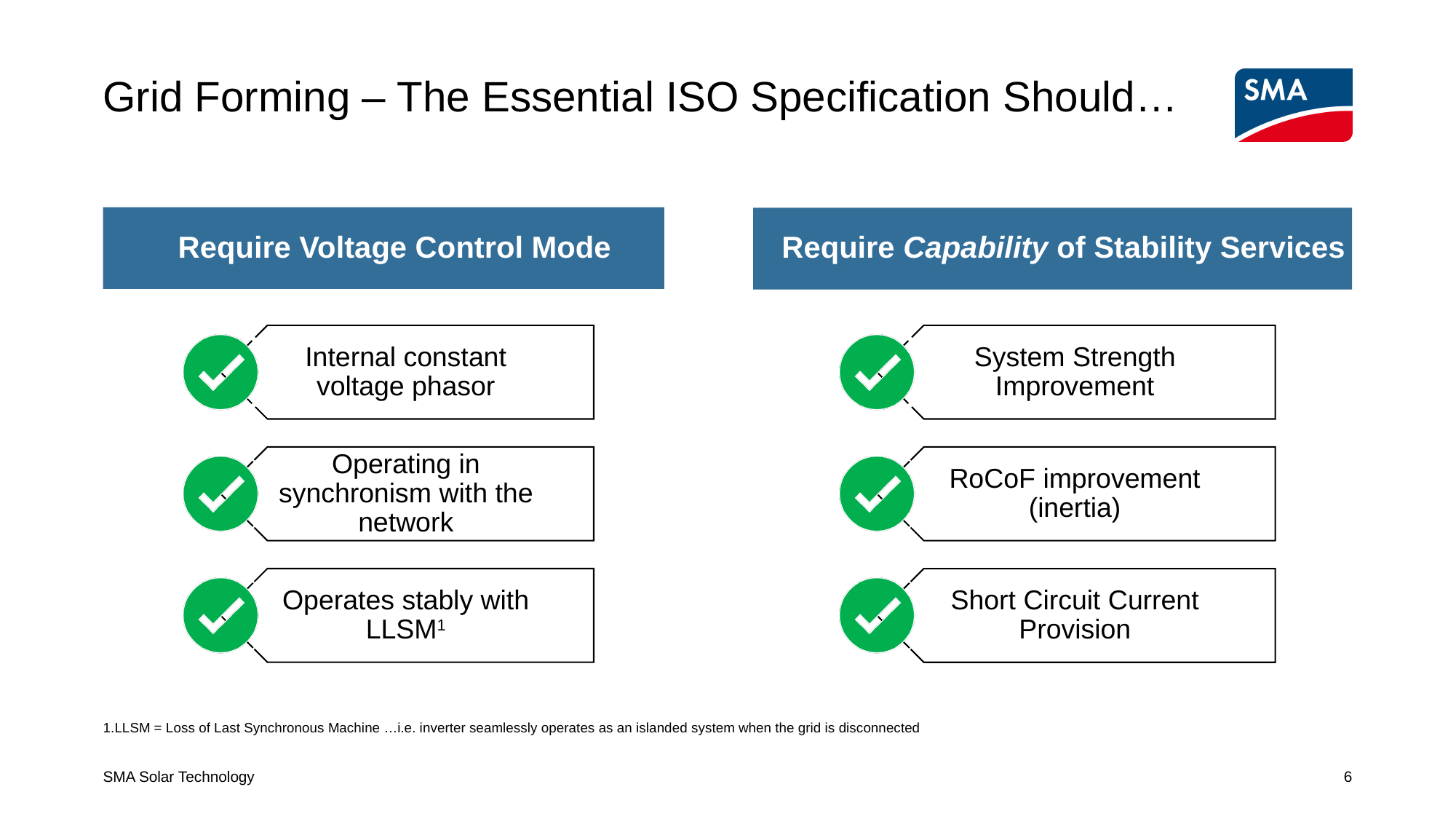

# Grid Forming – The Essential ISO Specification Should…
Require Voltage Control Mode
Require Capability of Stability Services
System Strength Improvement
RoCoF improvement (inertia)
Short Circuit Current Provision
Internal constant voltage phasor
Operating in synchronism with the network
Operates stably with LLSM1
LLSM = Loss of Last Synchronous Machine …i.e. inverter seamlessly operates as an islanded system when the grid is disconnected